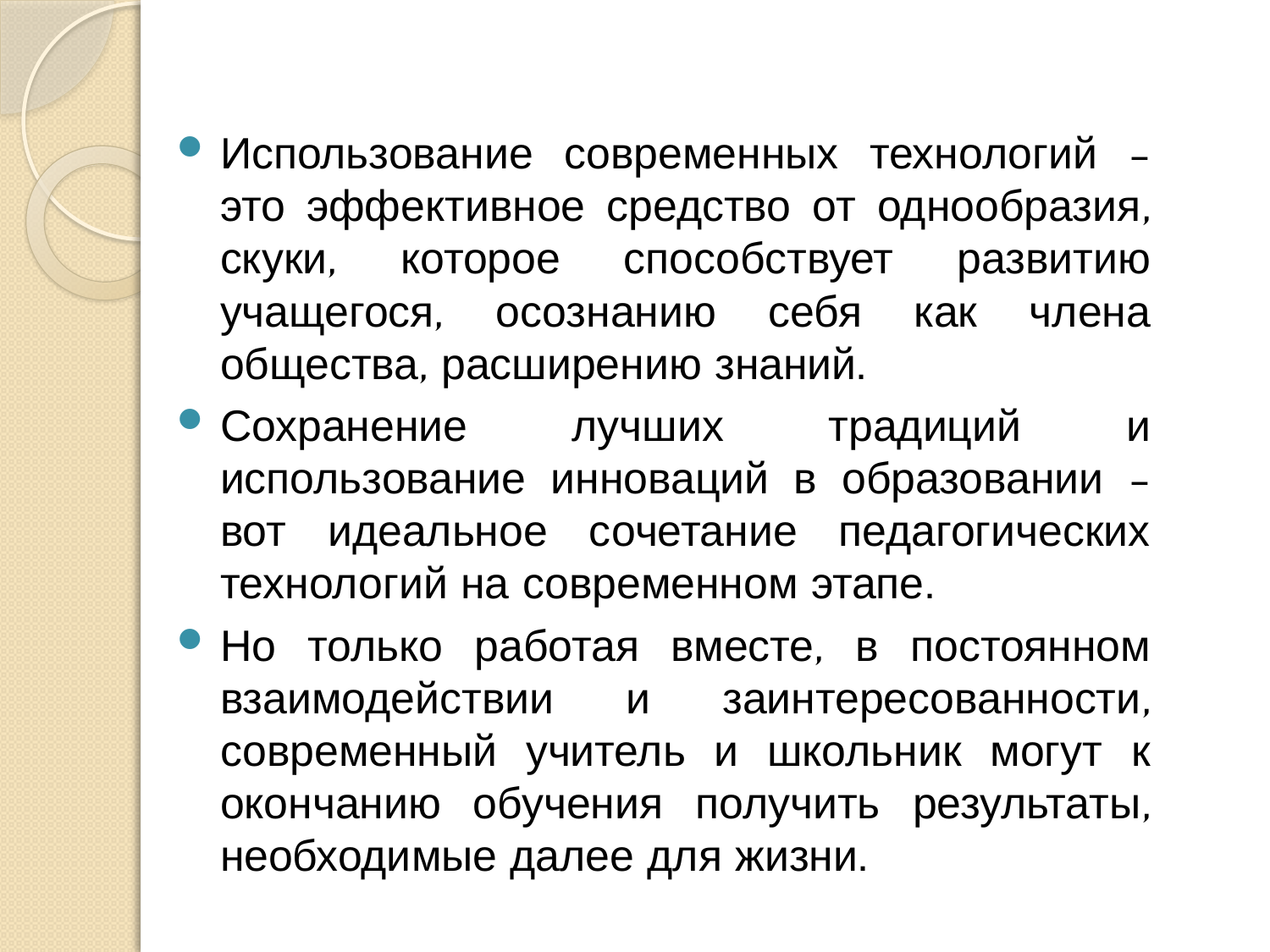

#
Использование современных технологий – это эффективное средство от однообразия, скуки, которое способствует развитию учащегося, осознанию себя как члена общества, расширению знаний.
Сохранение лучших традиций и использование инноваций в образовании – вот идеальное сочетание педагогических технологий на современном этапе.
Но только работая вместе, в постоянном взаимодействии и заинтересованности, современный учитель и школьник могут к окончанию обучения получить результаты, необходимые далее для жизни.